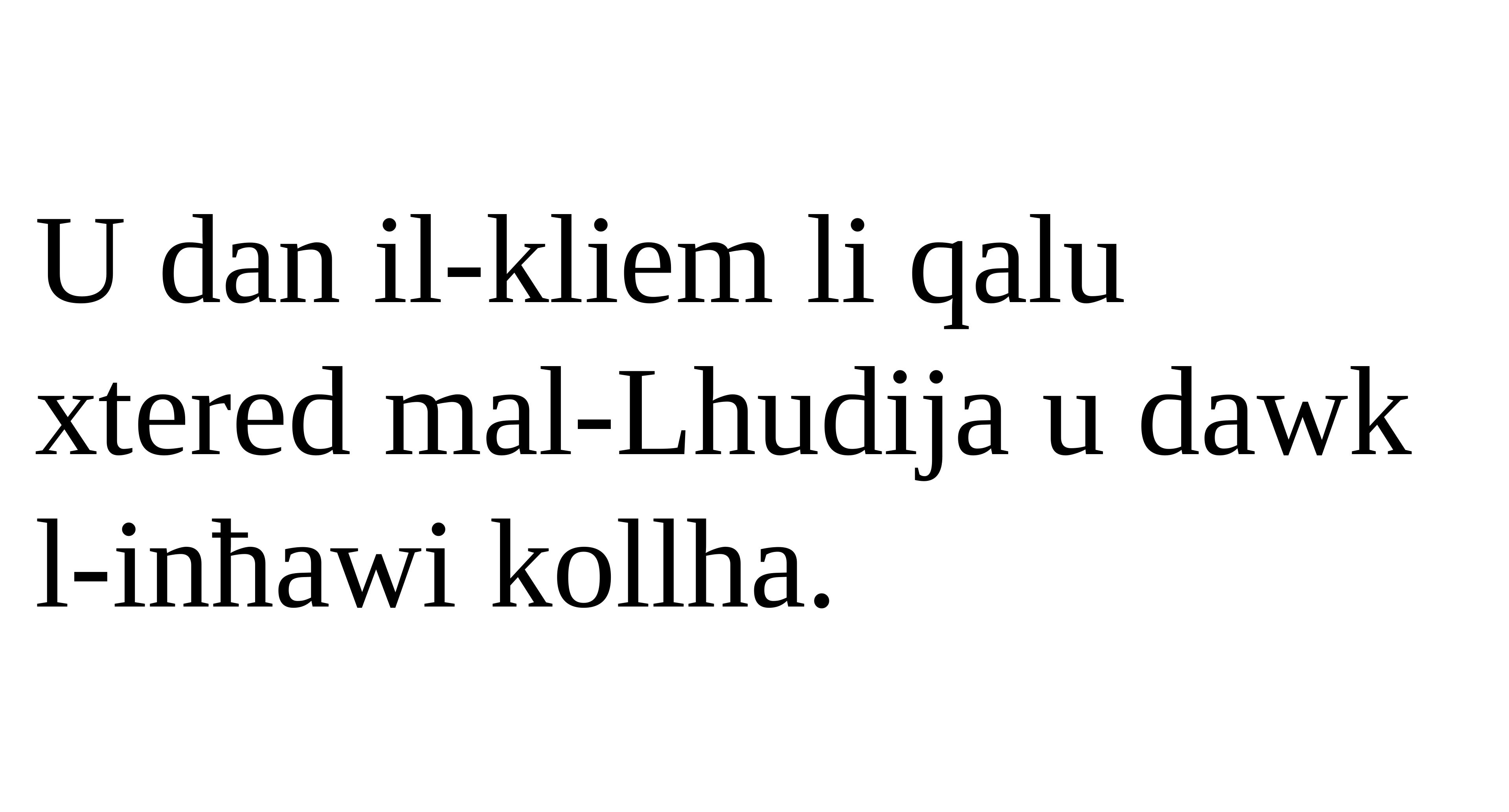

U dan il-kliem li qalu xtered mal-Lhudija u dawk l-inħawi kollha.